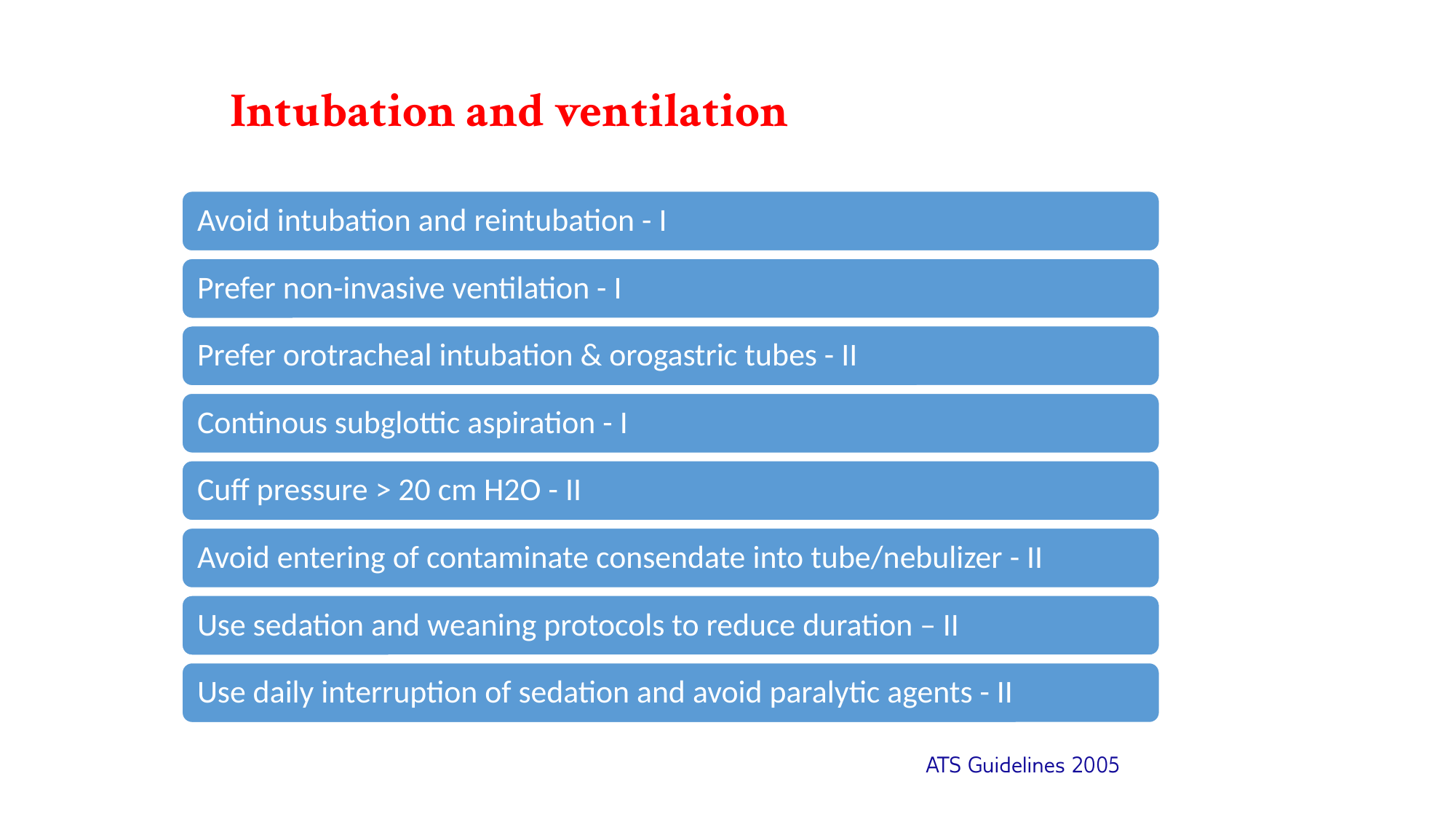

# Intubation and ventilation
Avoid intubation and reintubation - I
Prefer non-invasive ventilation - I
Prefer orotracheal intubation & orogastric tubes - II
Continous subglottic aspiration - I
Cuff pressure > 20 cm H2O - II
Avoid entering of contaminate consendate into tube/nebulizer - II
Use sedation and weaning protocols to reduce duration – II
Use daily interruption of sedation and avoid paralytic agents - II
ATS Guidelines 2005